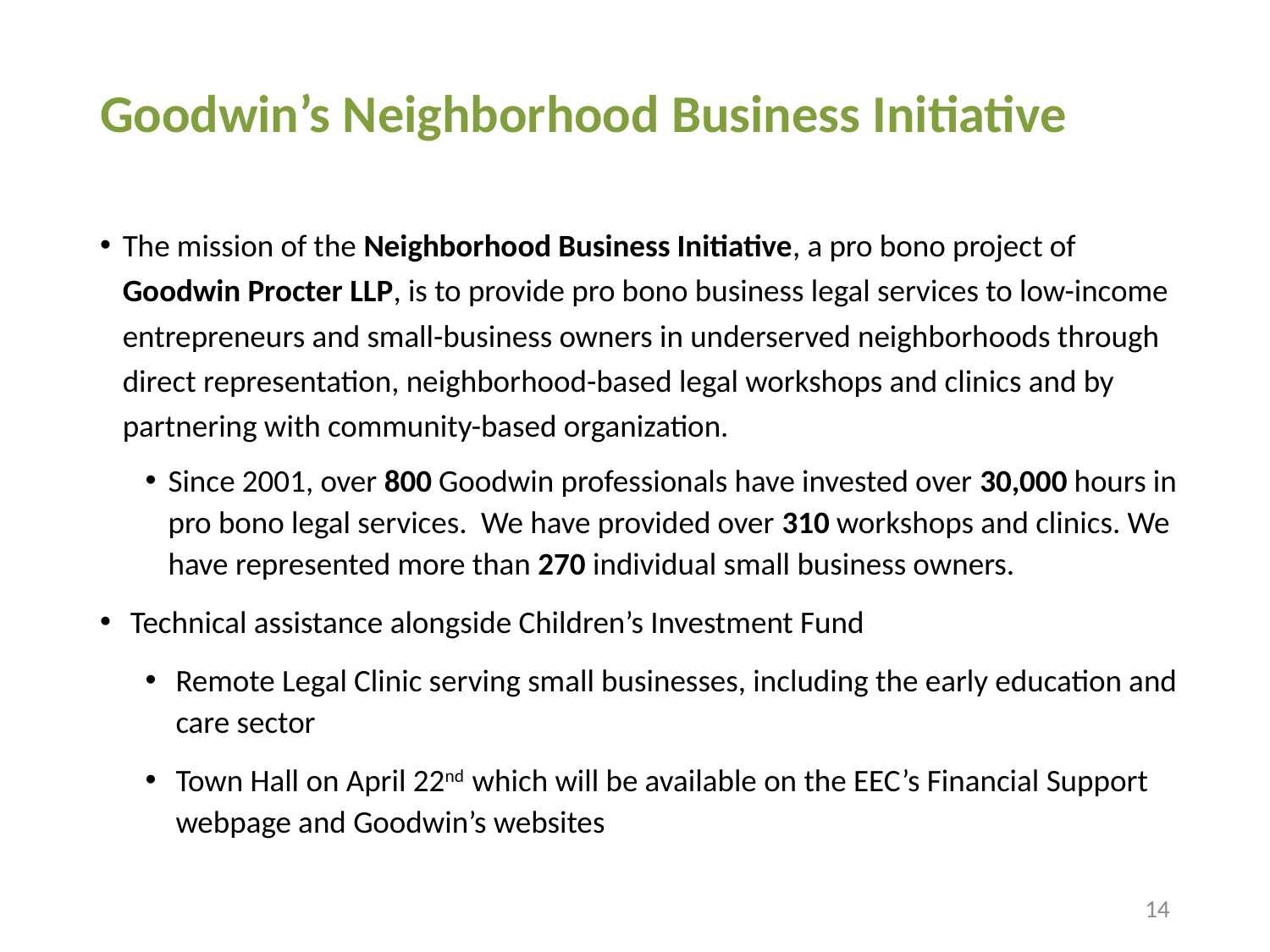

# Goodwin’s Neighborhood Business Initiative
The mission of the Neighborhood Business Initiative, a pro bono project of Goodwin Procter LLP, is to provide pro bono business legal services to low-income entrepreneurs and small-business owners in underserved neighborhoods through direct representation, neighborhood-based legal workshops and clinics and by partnering with community-based organization.
Since 2001, over 800 Goodwin professionals have invested over 30,000 hours in pro bono legal services.  We have provided over 310 workshops and clinics. We have represented more than 270 individual small business owners.
Technical assistance alongside Children’s Investment Fund
Remote Legal Clinic serving small businesses, including the early education and care sector
Town Hall on April 22nd  which will be available on the EEC’s Financial Support webpage and Goodwin’s websites
14